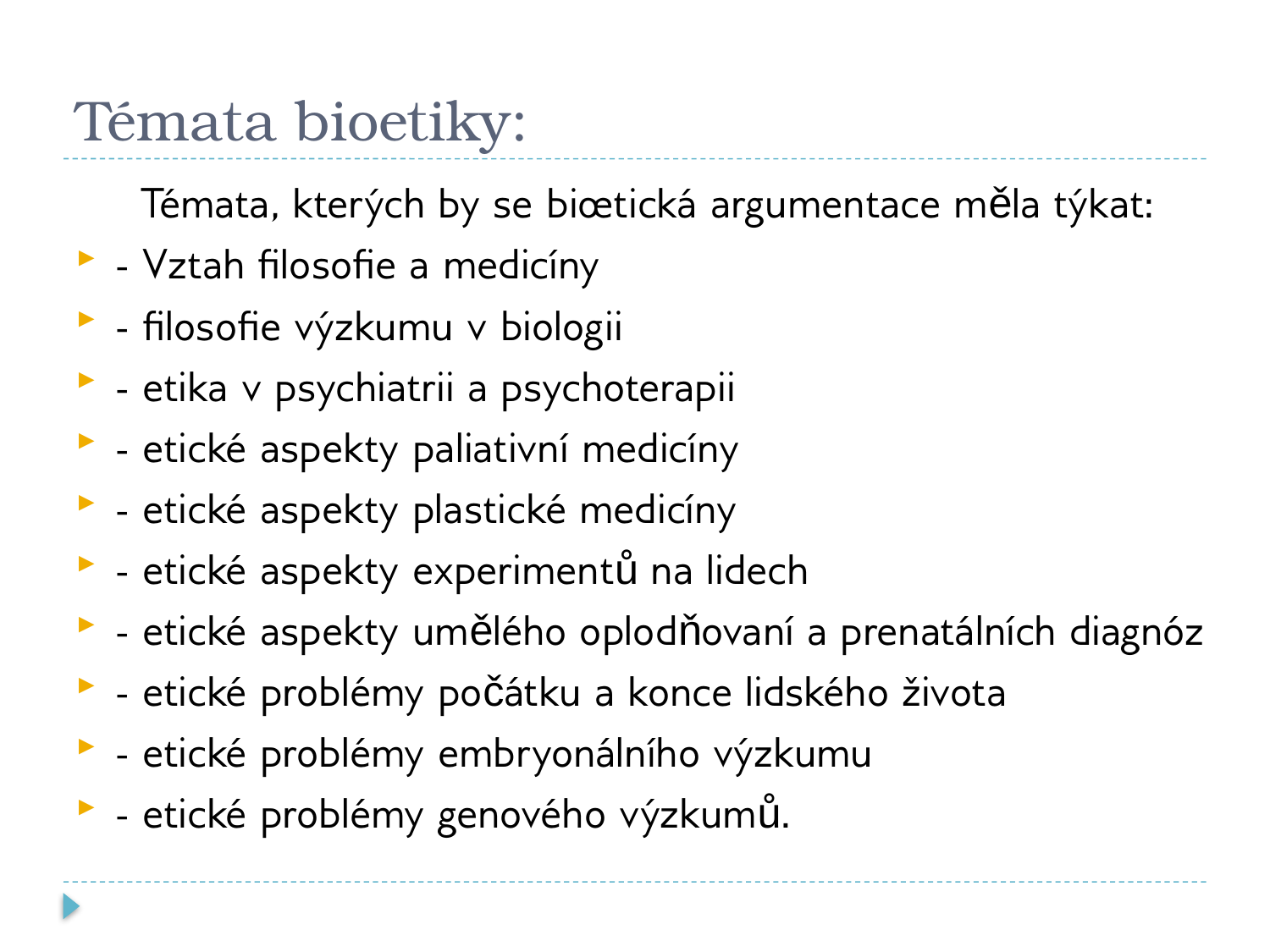

# Témata bioetiky:
     Témata, kterých by se bioetická argumentace měla týkat:
- Vztah filosofie a medicíny
- filosofie výzkumu v biologii
- etika v psychiatrii a psychoterapii
- etické aspekty paliativní medicíny
- etické aspekty plastické medicíny
- etické aspekty experimentů na lidech
- etické aspekty umělého oplodňovaní a prenatálních diagnóz
- etické problémy počátku a konce lidského života
- etické problémy embryonálního výzkumu
- etické problémy genového výzkumů.